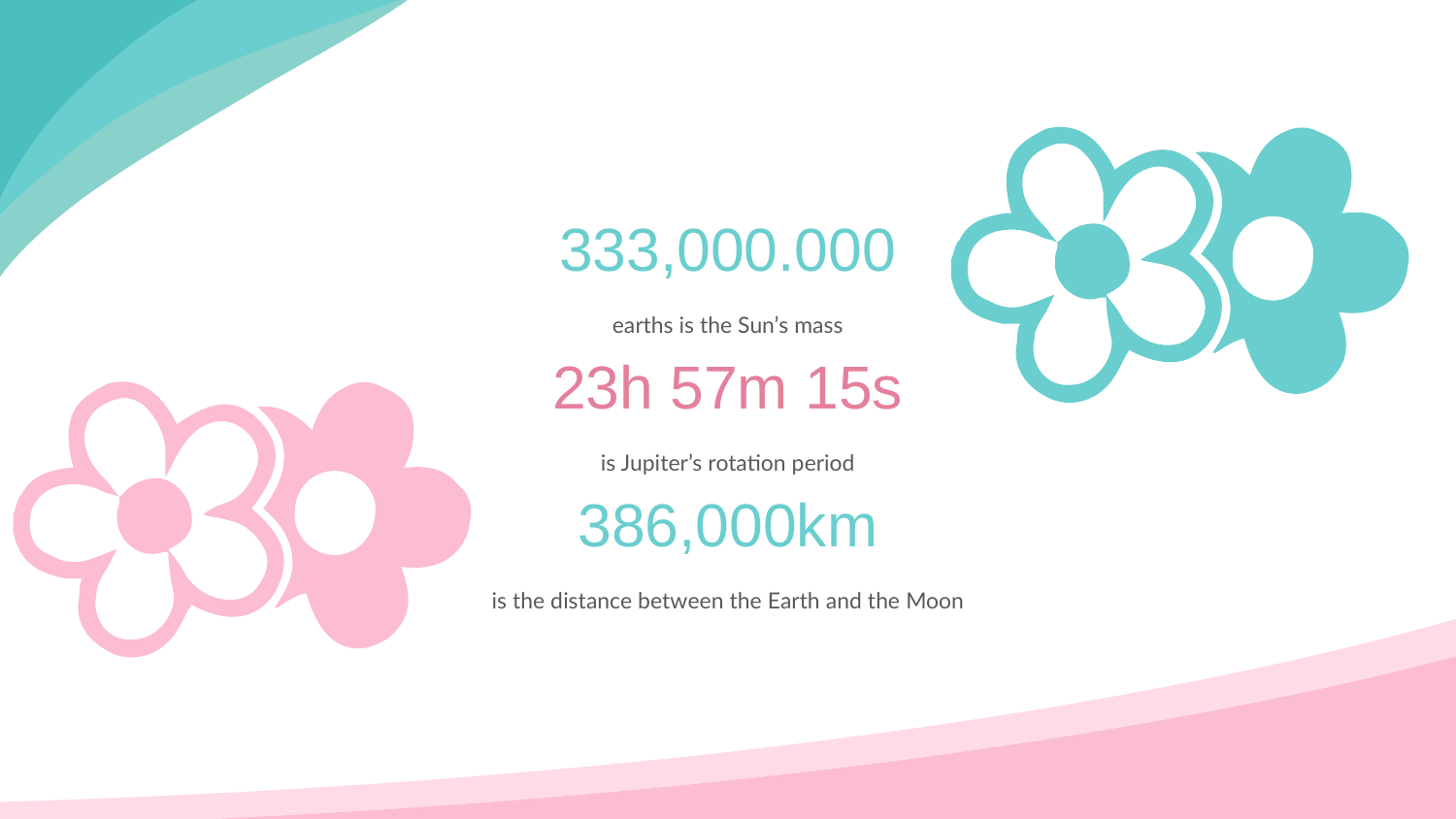

# 333,000.000
earths is the Sun’s mass
23h 57m 15s

is Jupiter’s rotation period
386,000km
is the distance between the Earth and the Moon